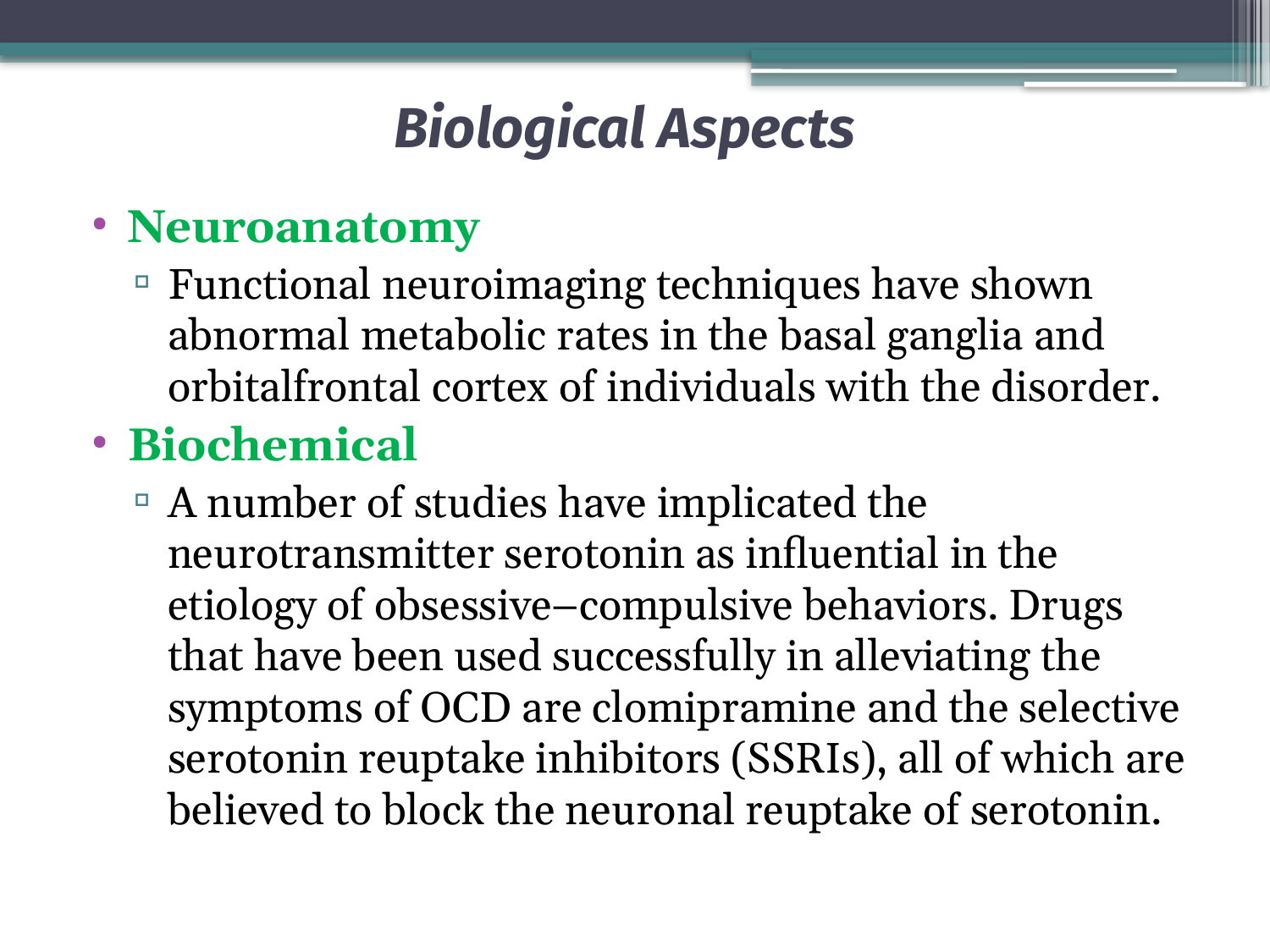

# Biological Aspects
Neuroanatomy
Functional neuroimaging techniques have shown abnormal metabolic rates in the basal ganglia and orbitalfrontal cortex of individuals with the disorder.
Biochemical
A number of studies have implicated the neurotransmitter serotonin as influential in the etiology of obsessive–compulsive behaviors. Drugs that have been used successfully in alleviating the symptoms of OCD are clomipramine and the selective serotonin reuptake inhibitors (SSRIs), all of which are believed to block the neuronal reuptake of serotonin.